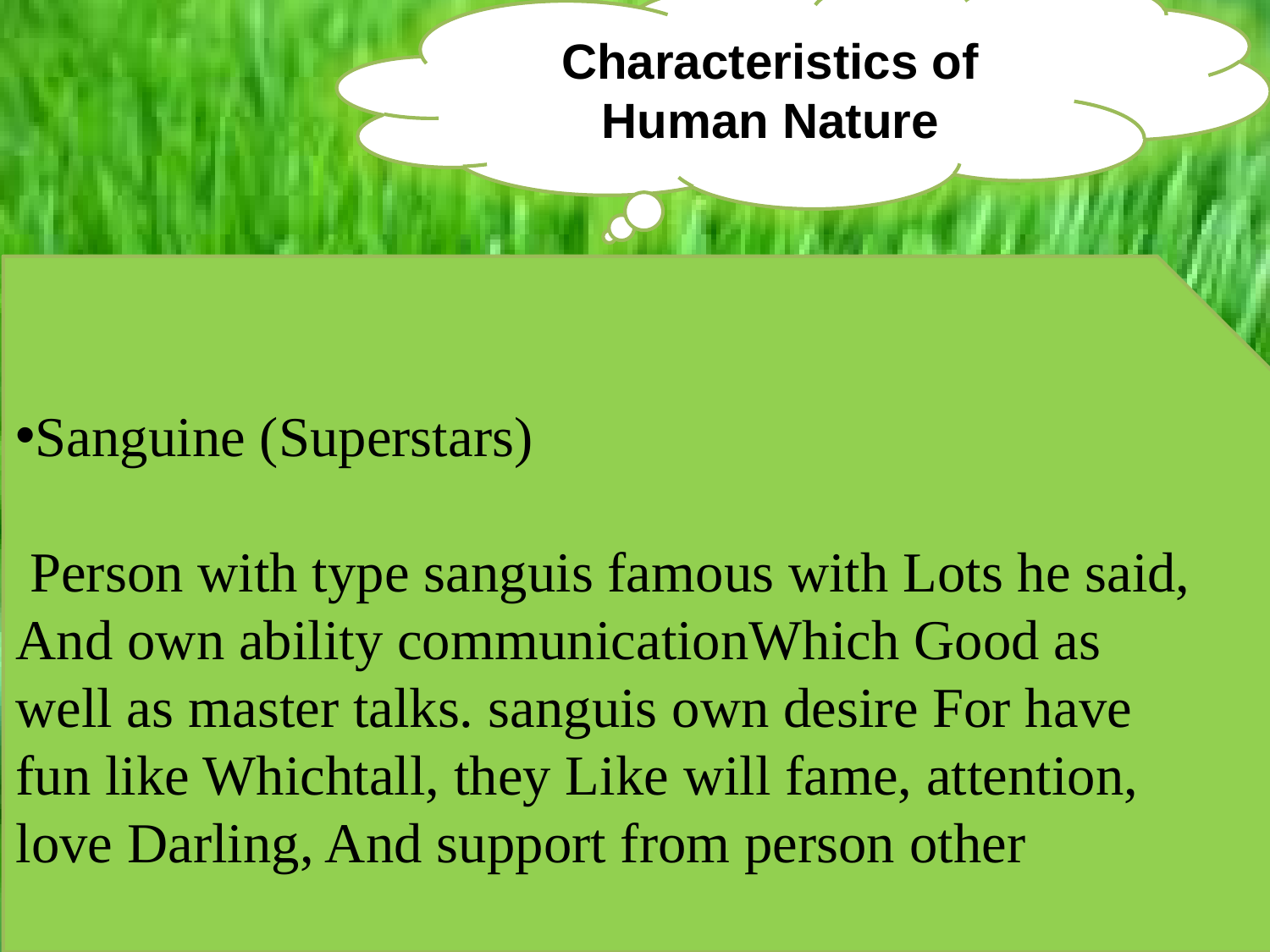

Characteristics of Human Nature

Sanguine (Superstars)

 Person with type sanguis famous with Lots he said, And own ability communicationWhich Good as well as master talks. sanguis own desire For have fun like Whichtall, they Like will fame, attention, love Darling, And support from person other